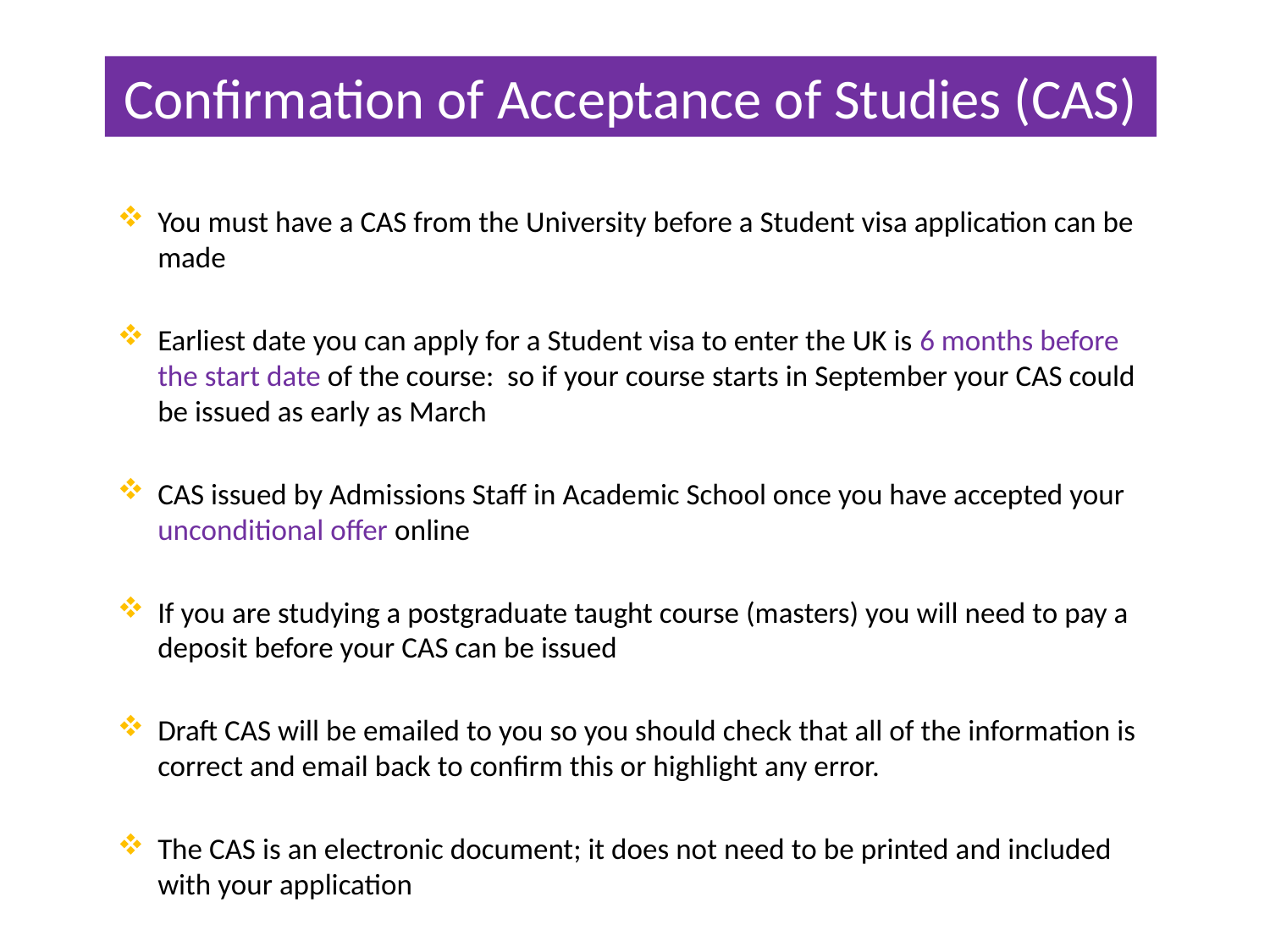

# Confirmation of Acceptance of Studies (CAS)
You must have a CAS from the University before a Student visa application can be made

Earliest date you can apply for a Student visa to enter the UK is 6 months before the start date of the course:  so if your course starts in September your CAS could be issued as early as March

CAS issued by Admissions Staff in Academic School once you have accepted your unconditional offer online

If you are studying a postgraduate taught course (masters) you will need to pay a deposit before your CAS can be issued

Draft CAS will be emailed to you so you should check that all of the information is correct and email back to confirm this or highlight any error.

The CAS is an electronic document; it does not need to be printed and included with your application